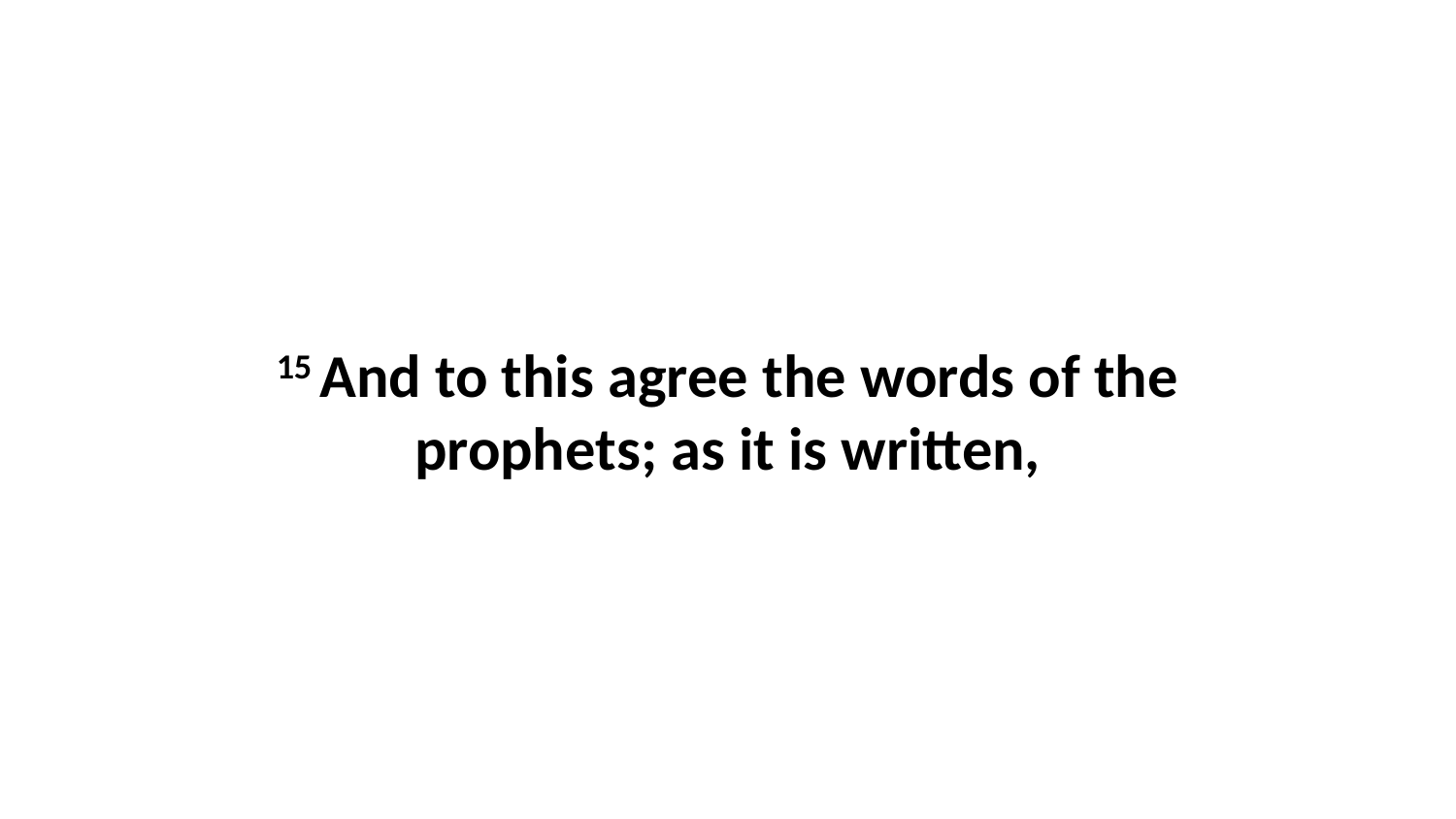

15 And to this agree the words of the prophets; as it is written,